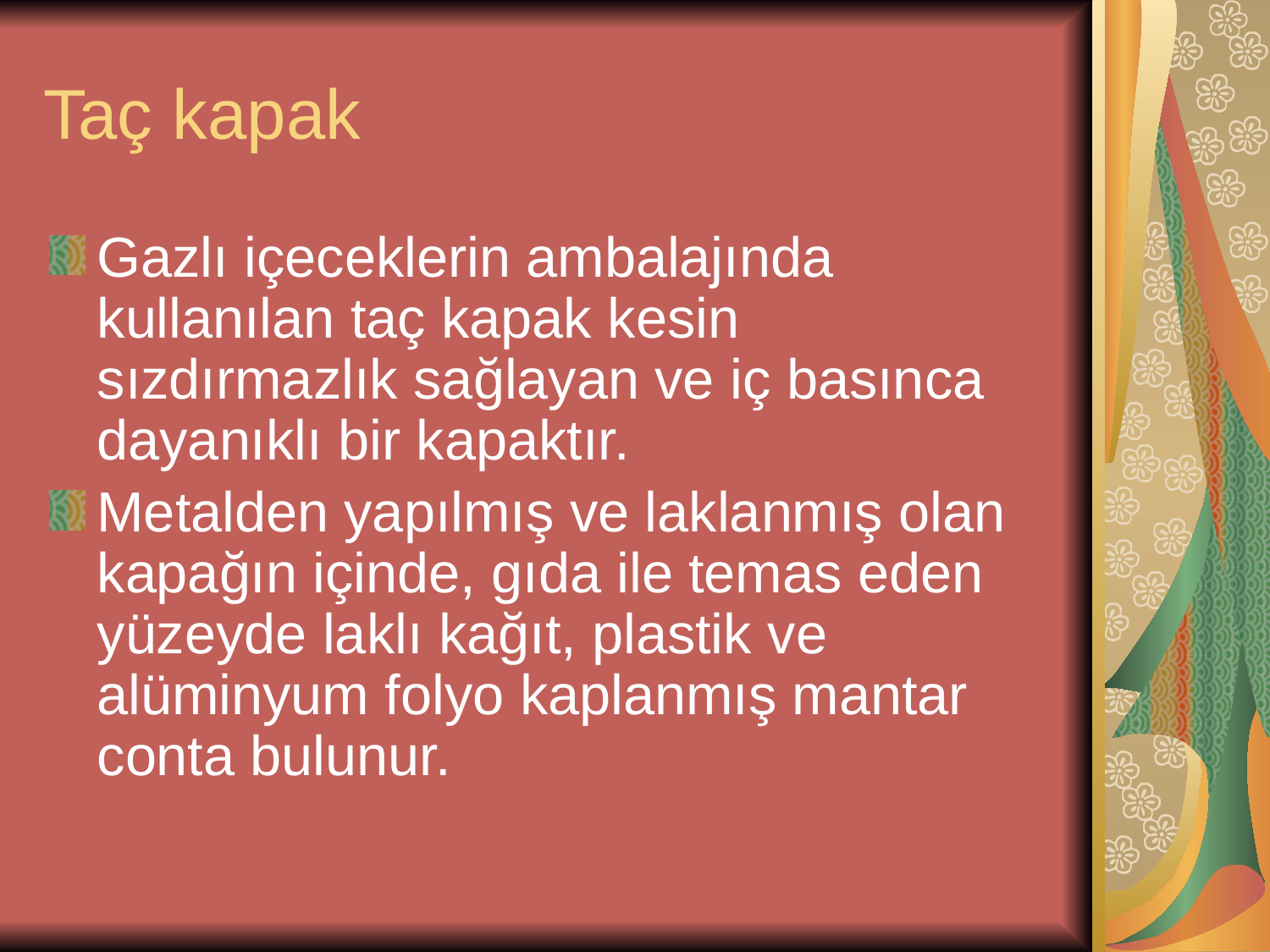

# Taç kapak
Gazlı içeceklerin ambalajında kullanılan taç kapak kesin sızdırmazlık sağlayan ve iç basınca dayanıklı bir kapaktır.
Metalden yapılmış ve laklanmış olan kapağın içinde, gıda ile temas eden yüzeyde laklı kağıt, plastik ve alüminyum folyo kaplanmış mantar conta bulunur.